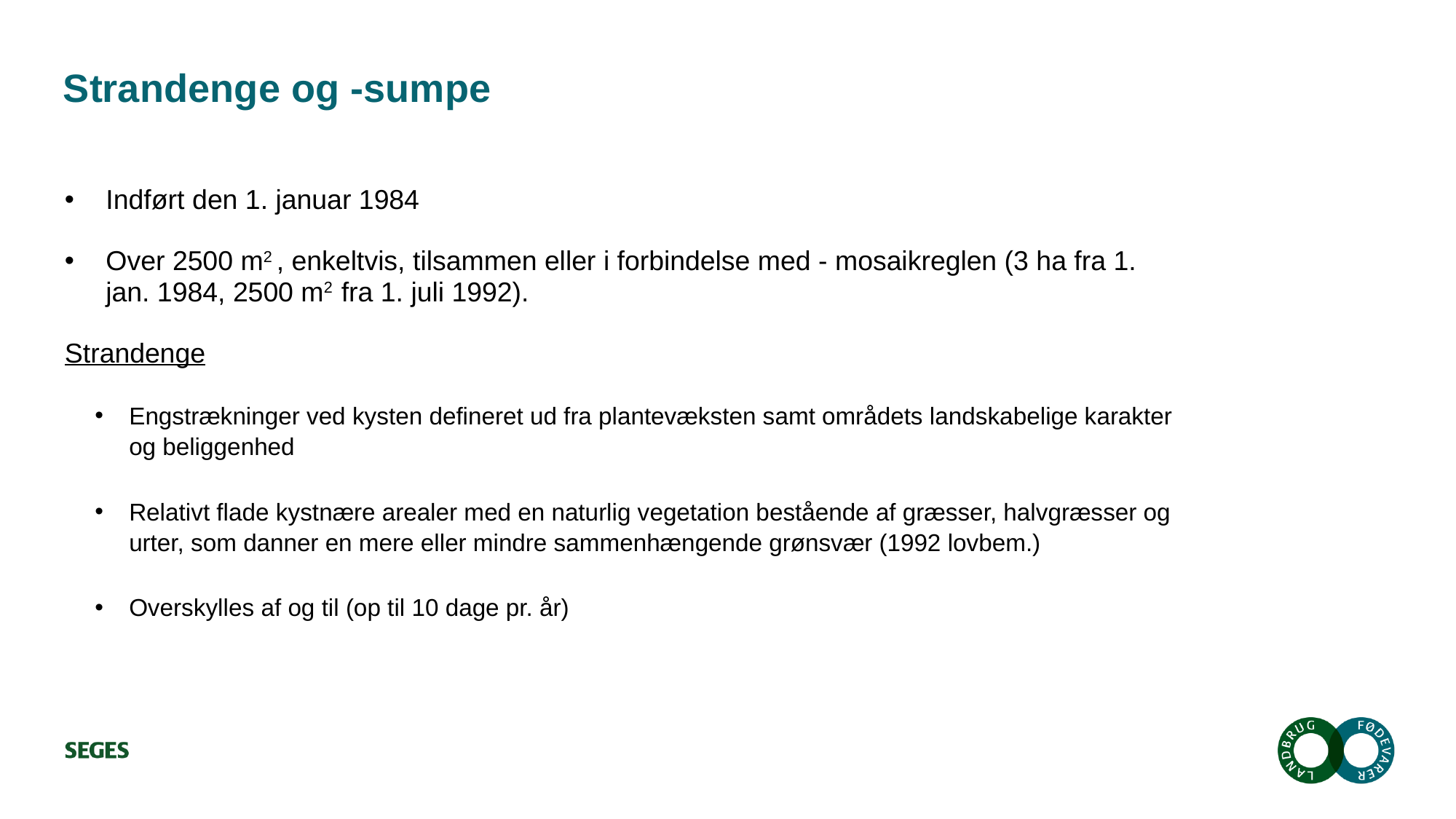

# Strandenge og -sumpe
Indført den 1. januar 1984
Over 2500 m2 , enkeltvis, tilsammen eller i forbindelse med - mosaikreglen (3 ha fra 1. jan. 1984, 2500 m2  fra 1. juli 1992).
Strandenge
Engstrækninger ved kysten defineret ud fra plantevæksten samt områdets landskabelige karakter og beliggenhed
Relativt flade kystnære arealer med en naturlig vegetation bestående af græsser, halvgræsser og urter, som danner en mere eller mindre sammenhængende grønsvær (1992 lovbem.)
Overskylles af og til (op til 10 dage pr. år)